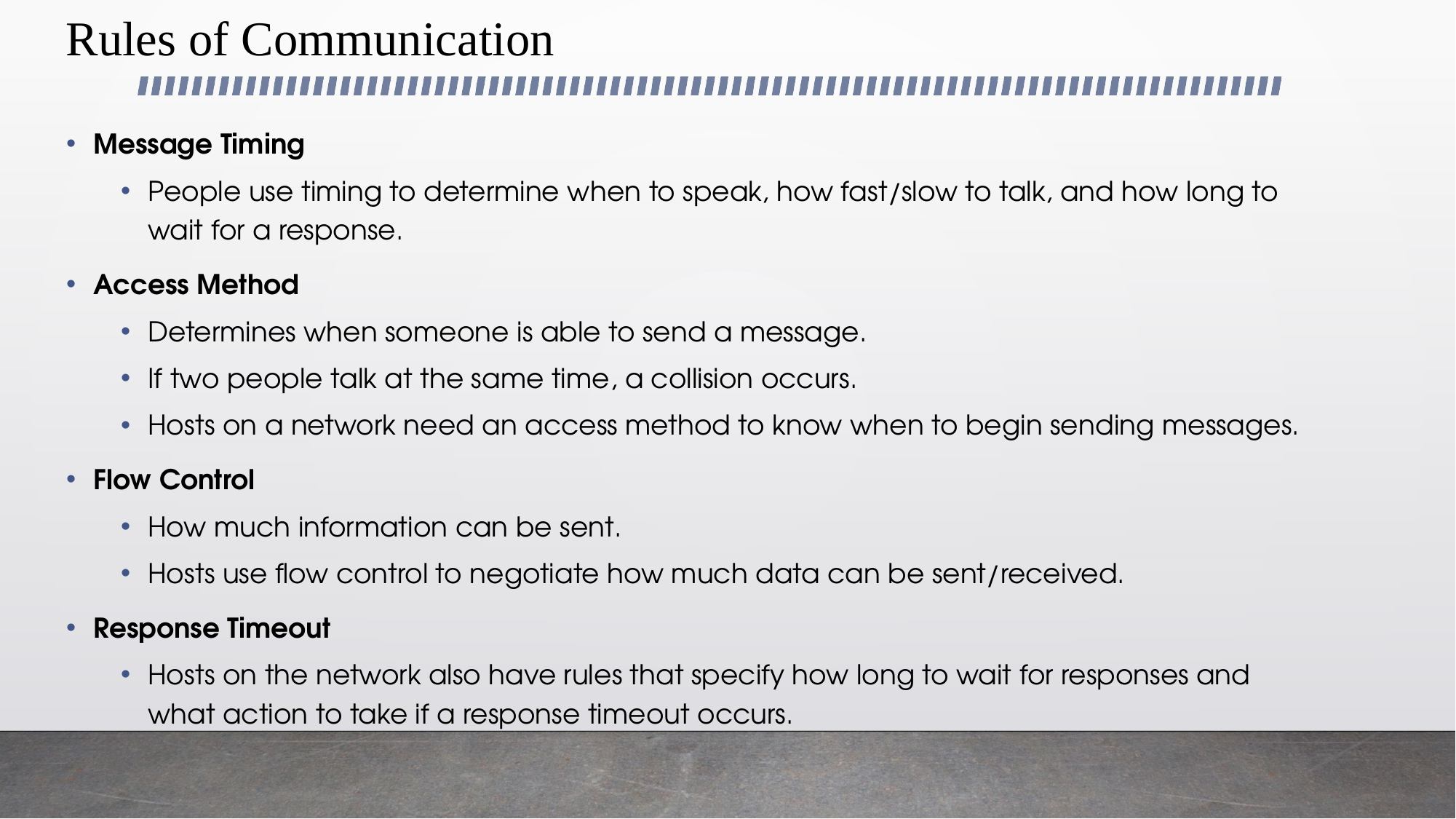

Rules of Communication
Message Timing
People use timing to determine when to speak, how fast/slow to talk, and how long to wait for a response.
Access Method
Determines when someone is able to send a message.
If two people talk at the same time, a collision occurs.
Hosts on a network need an access method to know when to begin sending messages.
Flow Control
How much information can be sent.
Hosts use flow control to negotiate how much data can be sent/received.
Response Timeout
Hosts on the network also have rules that specify how long to wait for responses and what action to take if a response timeout occurs.